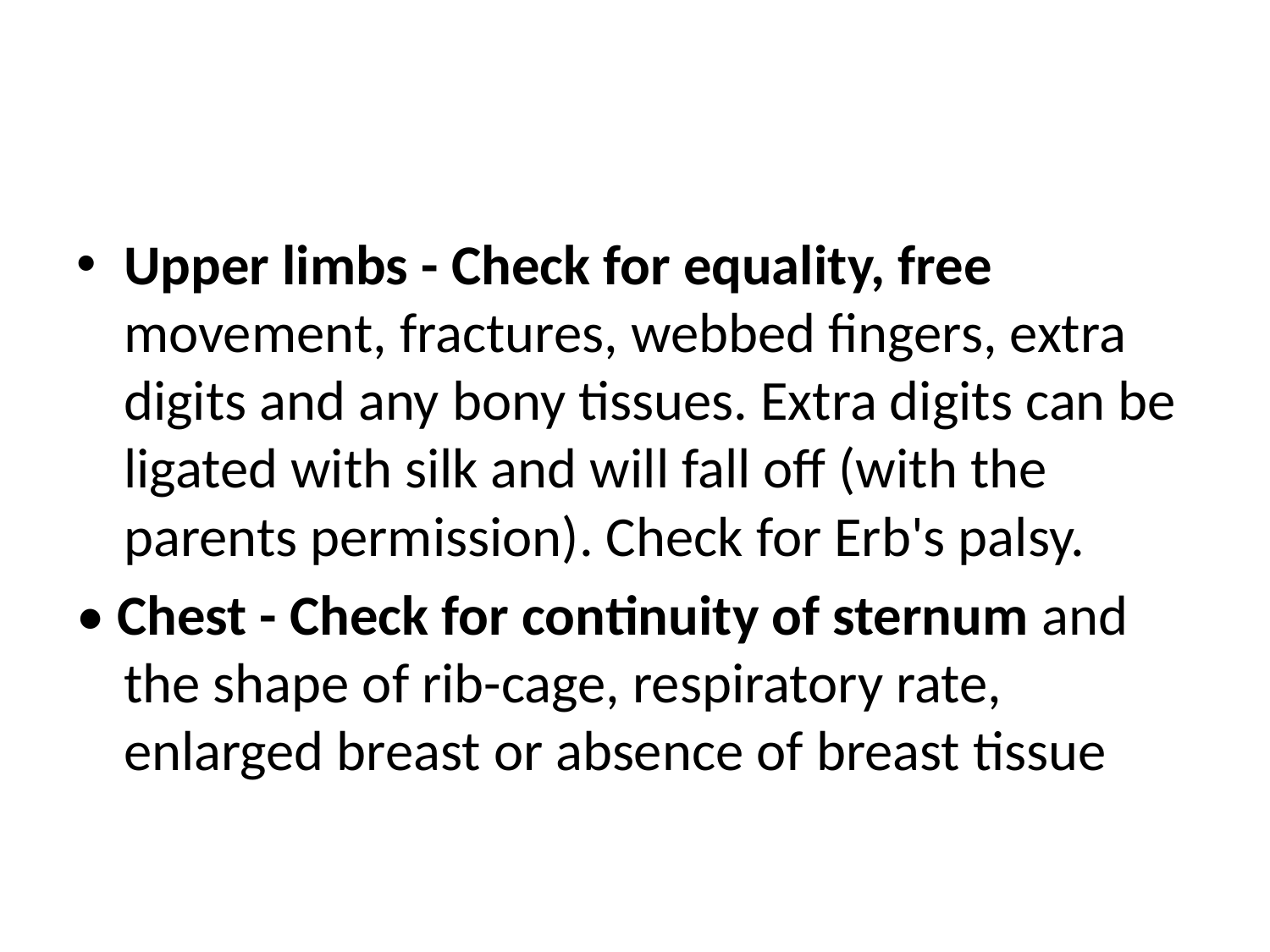

#
Upper limbs - Check for equality, free movement, fractures, webbed fingers, extra digits and any bony tissues. Extra digits can be ligated with silk and will fall off (with the parents permission). Check for Erb's palsy.
• Chest - Check for continuity of sternum and the shape of rib-cage, respiratory rate, enlarged breast or absence of breast tissue